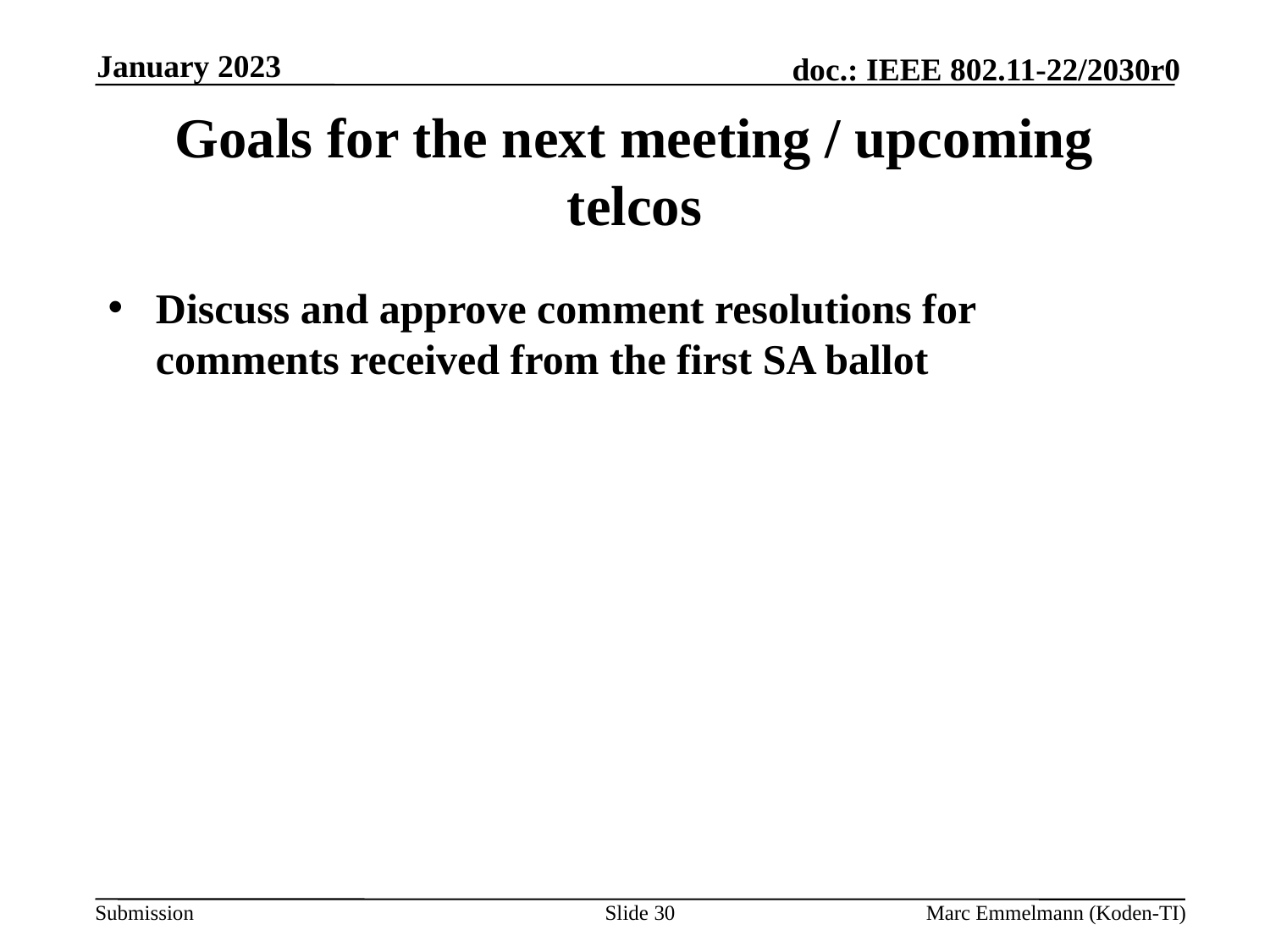

January 2023
# Goals for the next meeting / upcoming telcos
Discuss and approve comment resolutions for comments received from the first SA ballot
Slide 30
Marc Emmelmann (Koden-TI)